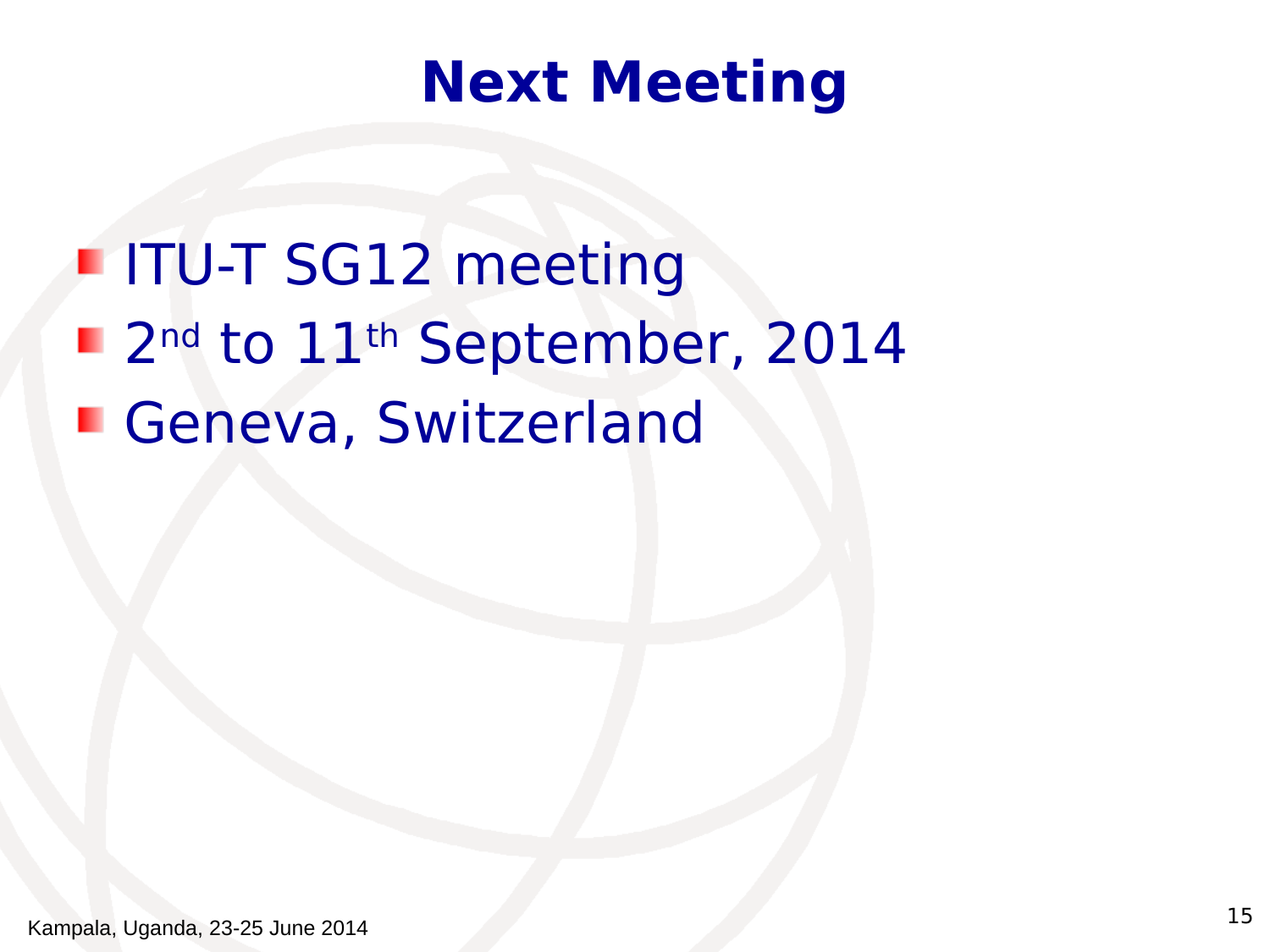

# Next Meeting
ITU-T SG12 meeting
2nd to 11th September, 2014
Geneva, Switzerland

15
Kampala, Uganda, 23-25 June 2014